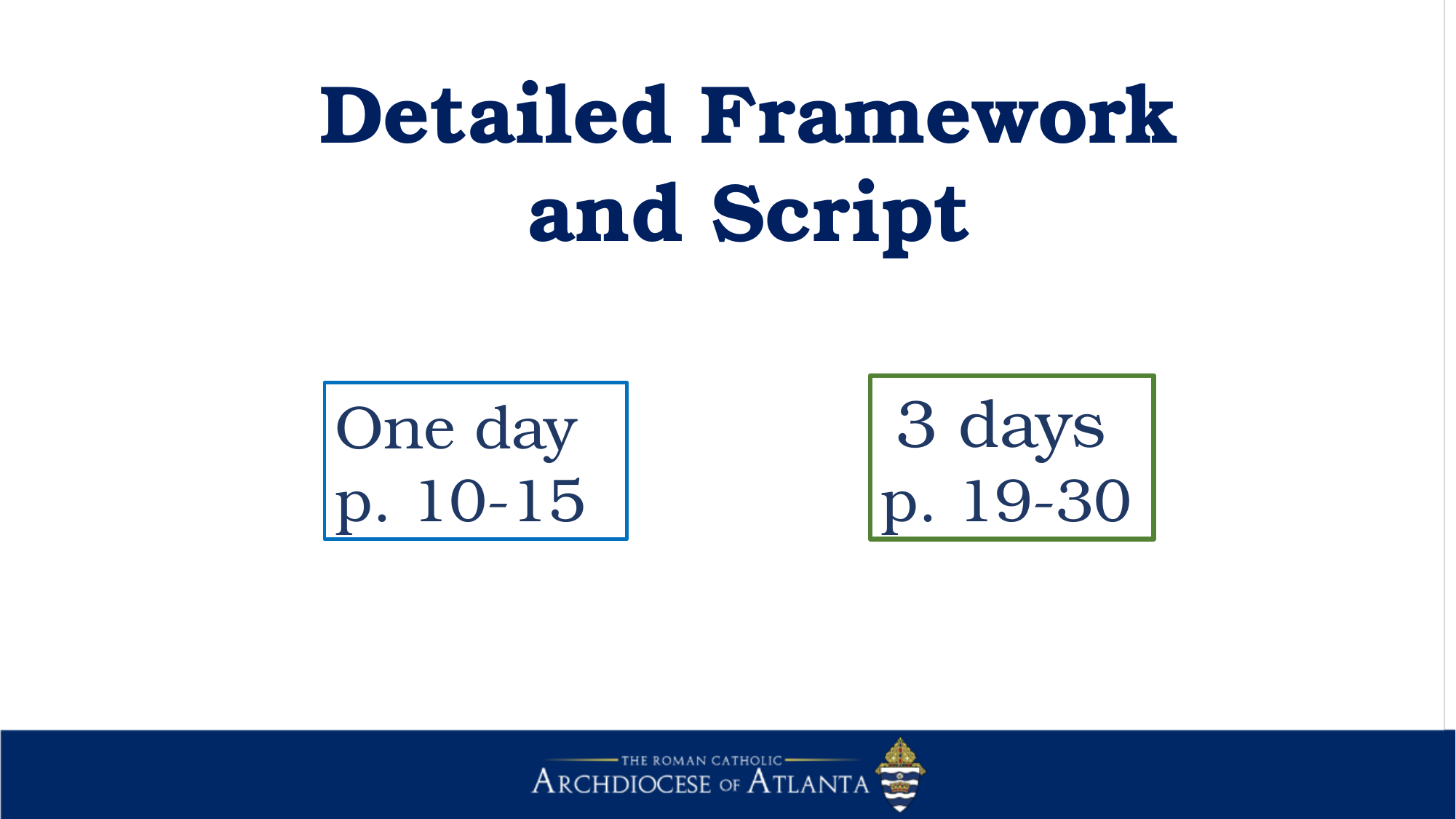

Detailed Framework and Script
3 days
p. 19-30
One day
p. 10-15